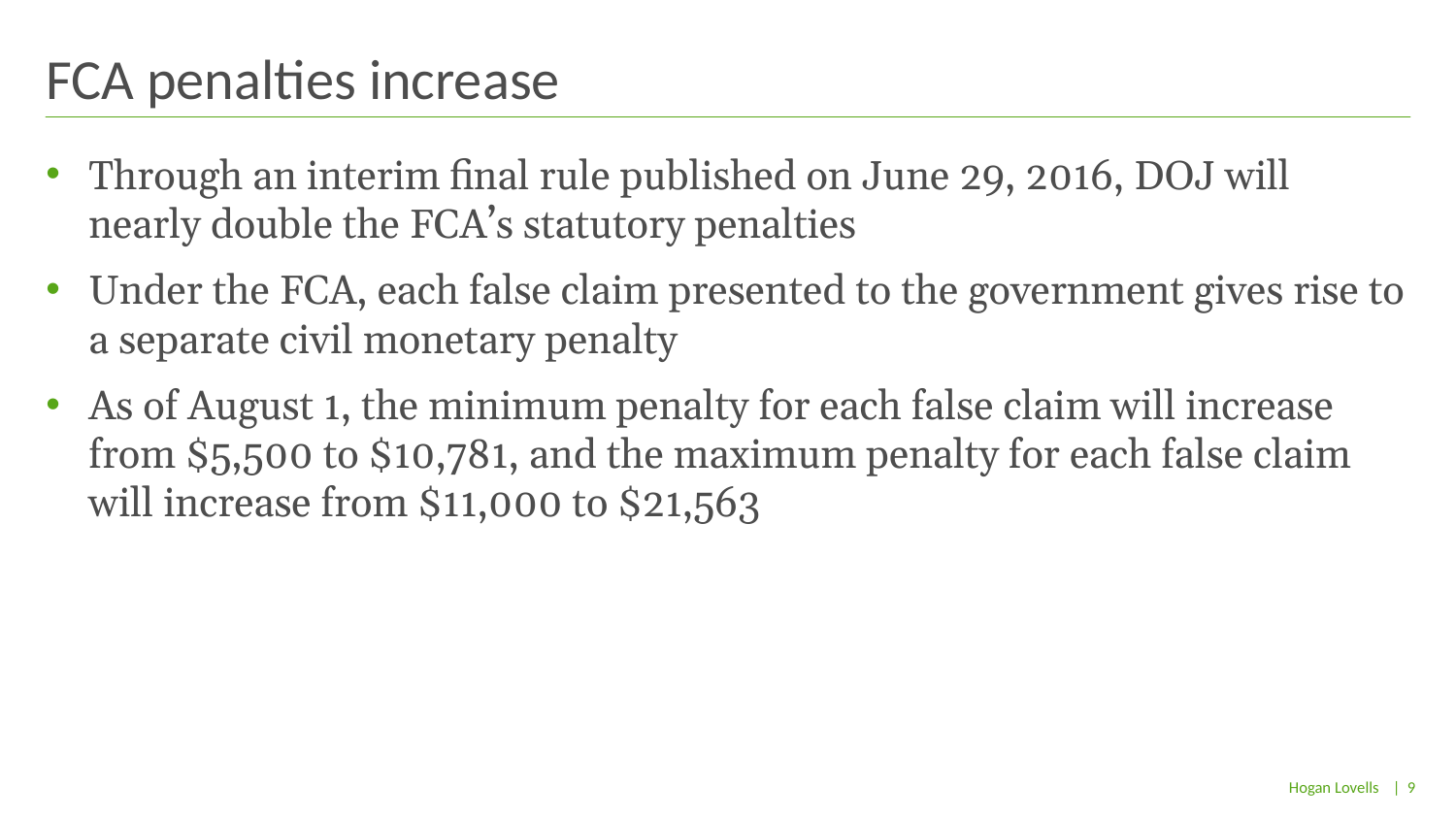

# FCA penalties increase
Through an interim final rule published on June 29, 2016, DOJ will nearly double the FCA’s statutory penalties
Under the FCA, each false claim presented to the government gives rise to a separate civil monetary penalty
As of August 1, the minimum penalty for each false claim will increase from $5,500 to $10,781, and the maximum penalty for each false claim will increase from $11,000 to $21,563
|  9
Hogan Lovells